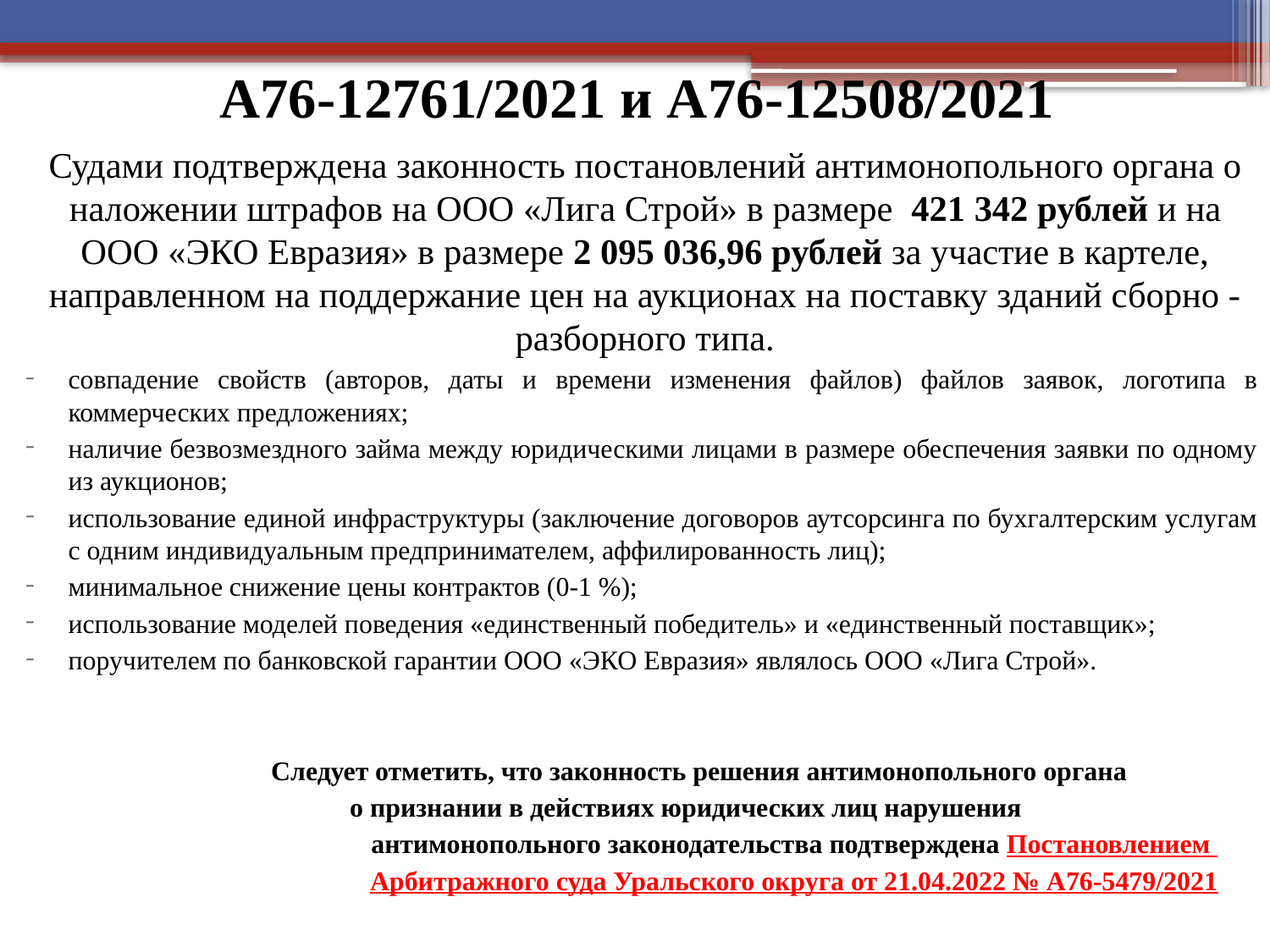

# А76-12761/2021 и А76-12508/2021
Судами подтверждена законность постановлений антимонопольного органа о наложении штрафов на ООО «Лига Строй» в размере  421 342 рублей и на ООО «ЭКО Евразия» в размере 2 095 036,96 рублей за участие в картеле, направленном на поддержание цен на аукционах на поставку зданий сборно - разборного типа.
совпадение свойств (авторов, даты и времени изменения файлов) файлов заявок, логотипа в коммерческих предложениях;
наличие безвозмездного займа между юридическими лицами в размере обеспечения заявки по одному из аукционов;
использование единой инфраструктуры (заключение договоров аутсорсинга по бухгалтерским услугам с одним индивидуальным предпринимателем, аффилированность лиц);
минимальное снижение цены контрактов (0-1 %);
использование моделей поведения «единственный победитель» и «единственный поставщик»;
поручителем по банковской гарантии ООО «ЭКО Евразия» являлось ООО «Лига Строй».

  		 Следует отметить, что законность решения антимонопольного органа
		            о признании в действиях юридических лиц нарушения
                                            антимонопольного законодательства подтверждена Постановлением
                                            Арбитражного суда Уральского округа от 21.04.2022 № А76-5479/2021